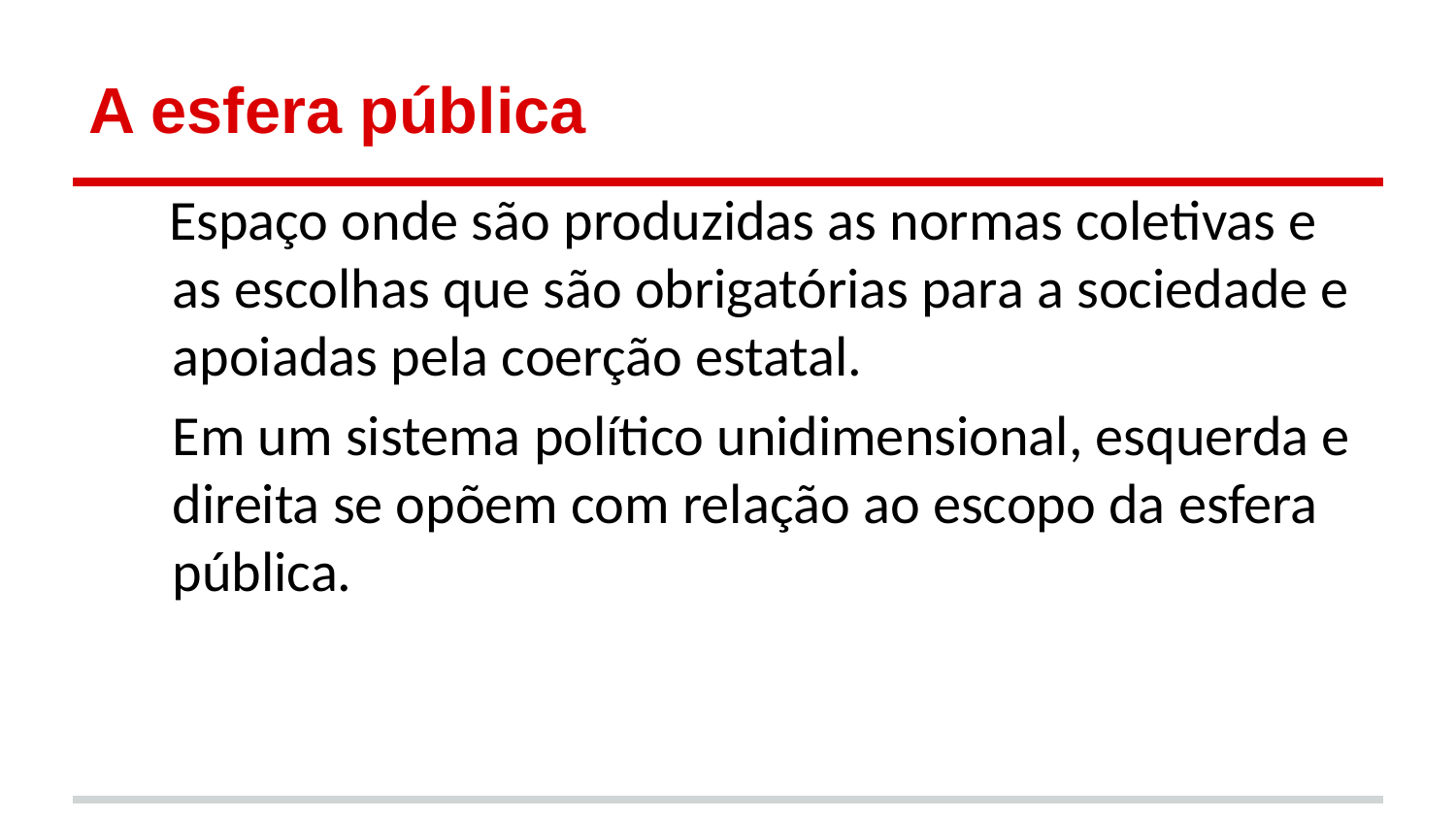

# A esfera pública
    Espaço onde são produzidas as normas coletivas e as escolhas que são obrigatórias para a sociedade e apoiadas pela coerção estatal.
	Em um sistema político unidimensional, esquerda e direita se opõem com relação ao escopo da esfera pública.